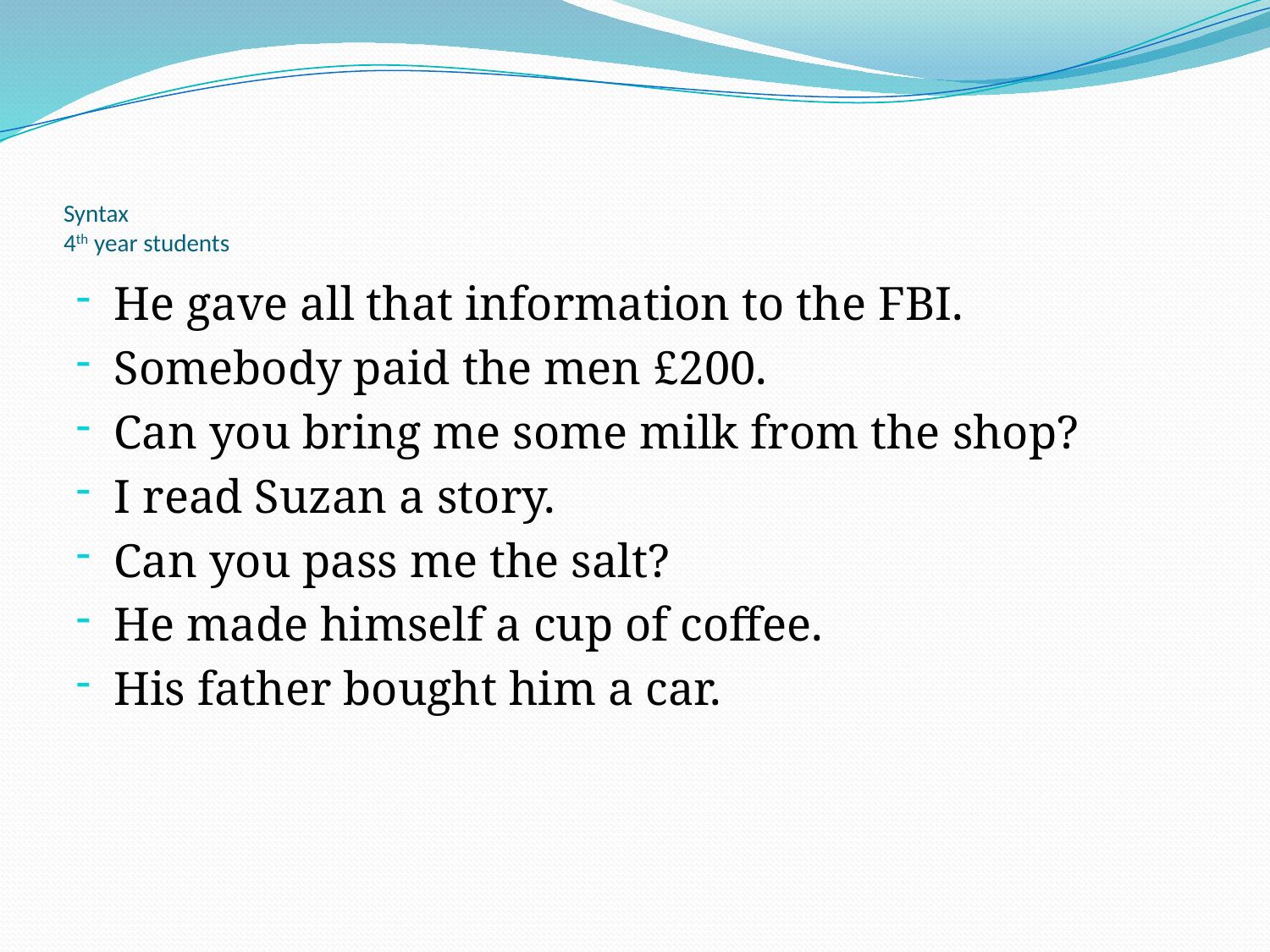

# Syntax 4th year students
He gave all that information to the FBI.
Somebody paid the men £200.
Can you bring me some milk from the shop?
I read Suzan a story.
Can you pass me the salt?
He made himself a cup of coffee.
His father bought him a car.